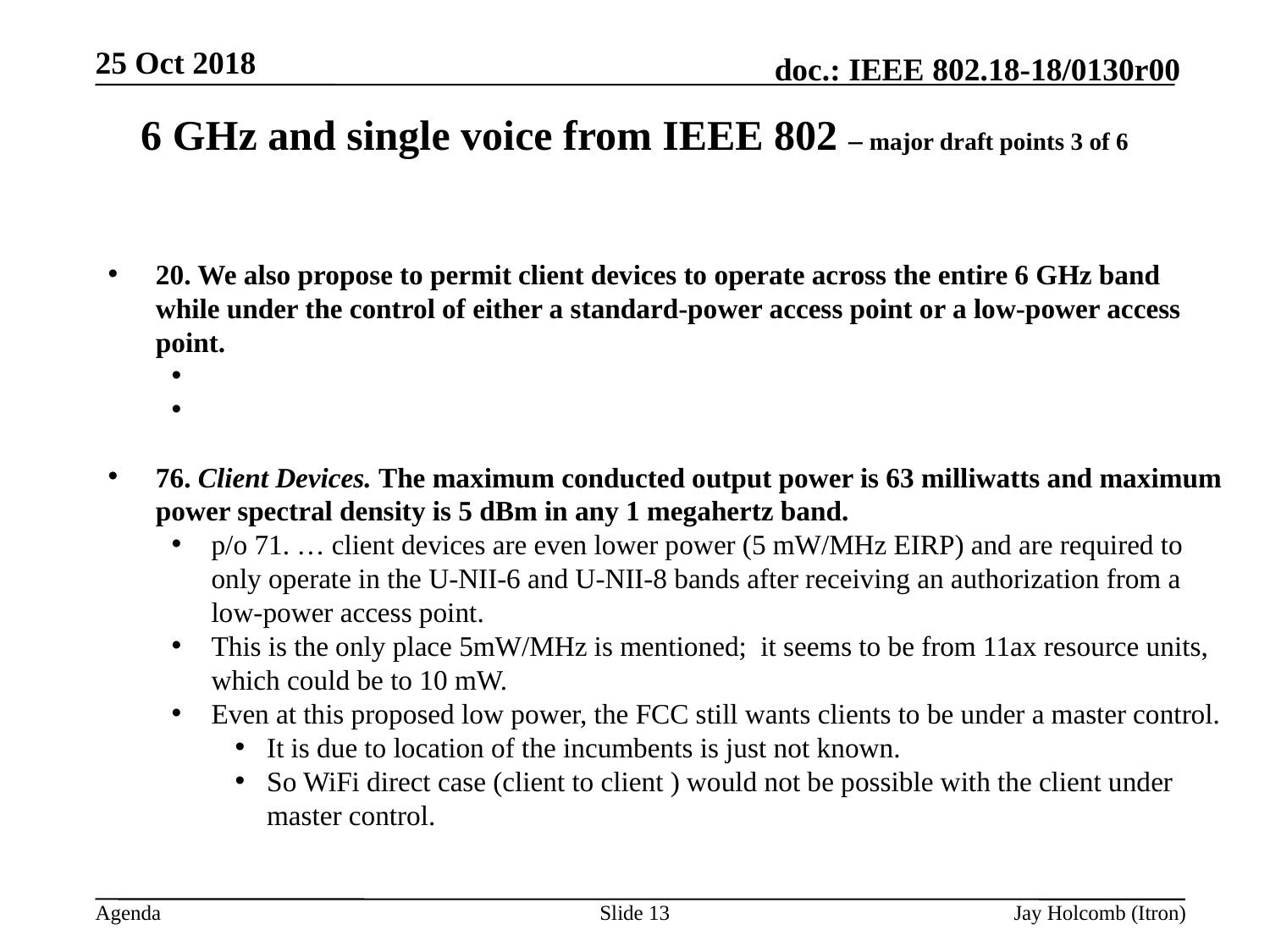

25 Oct 2018
# 6 GHz and single voice from IEEE 802 – major draft points 3 of 6

20. We also propose to permit client devices to operate across the entire 6 GHz band while under the control of either a standard-power access point or a low-power access point.

76. Client Devices. The maximum conducted output power is 63 milliwatts and maximum power spectral density is 5 dBm in any 1 megahertz band.
p/o 71. … client devices are even lower power (5 mW/MHz EIRP) and are required to only operate in the U-NII-6 and U-NII-8 bands after receiving an authorization from a low-power access point.
This is the only place 5mW/MHz is mentioned;  it seems to be from 11ax resource units, which could be to 10 mW.
Even at this proposed low power, the FCC still wants clients to be under a master control.
It is due to location of the incumbents is just not known.
So WiFi direct case (client to client ) would not be possible with the client under master control.
Slide 13
Jay Holcomb (Itron)